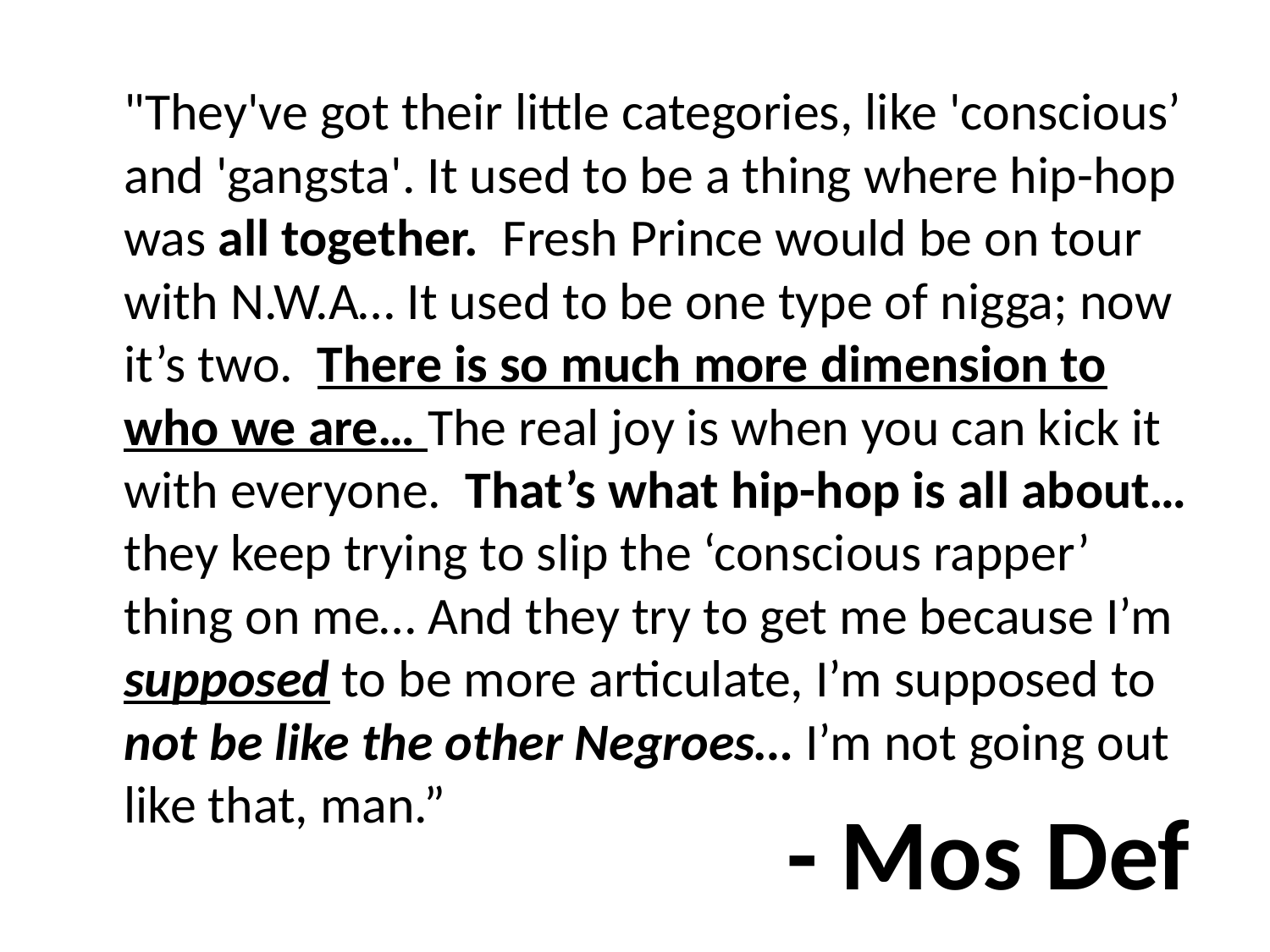

"They've got their little categories, like 'conscious’ and 'gangsta'. It used to be a thing where hip-hop was all together.  Fresh Prince would be on tour with N.W.A… It used to be one type of nigga; now it’s two.  There is so much more dimension to who we are… The real joy is when you can kick it with everyone.  That’s what hip-hop is all about… they keep trying to slip the ‘conscious rapper’ thing on me… And they try to get me because I’m supposed to be more articulate, I’m supposed to not be like the other Negroes… I’m not going out like that, man.”
- Mos Def